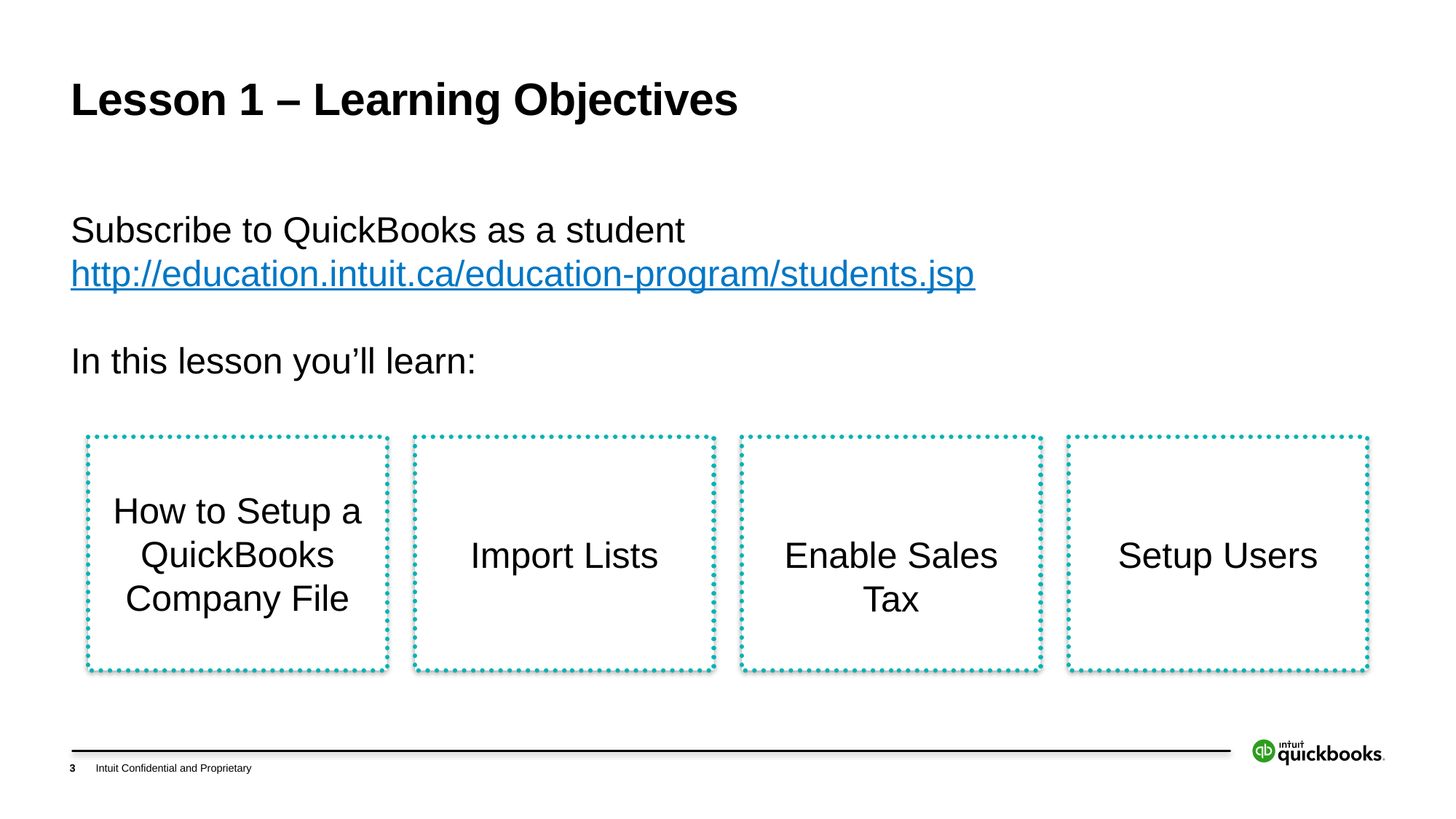

Lesson 1 – Learning Objectives

Subscribe to QuickBooks as a student
http://education.intuit.ca/education-program/students.jsp

In this lesson you’ll learn:

How to Setup a QuickBooks Company File

Import Lists

Enable Sales Tax

Setup Users